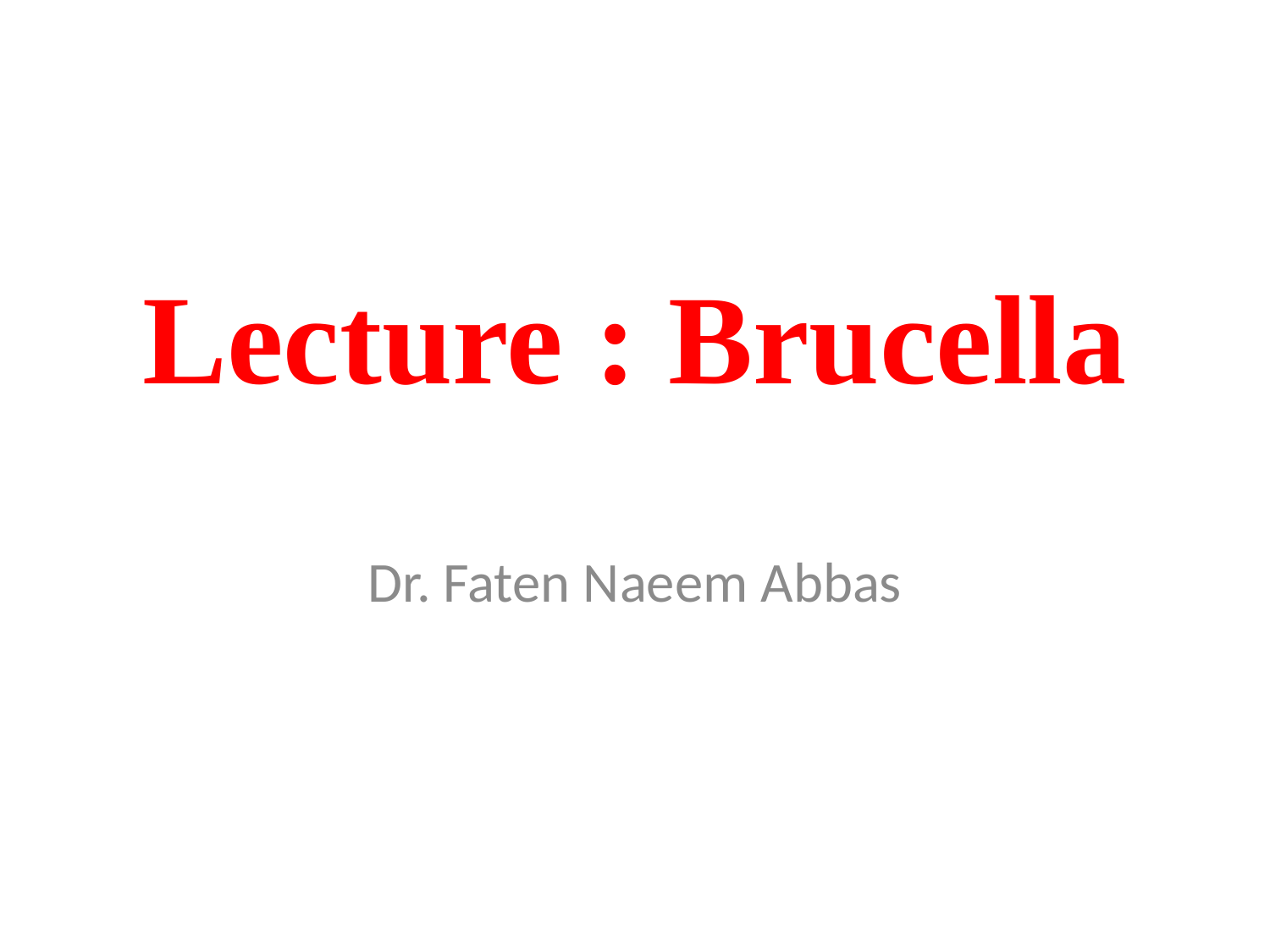

# Lecture : Brucella
Dr. Faten Naeem Abbas